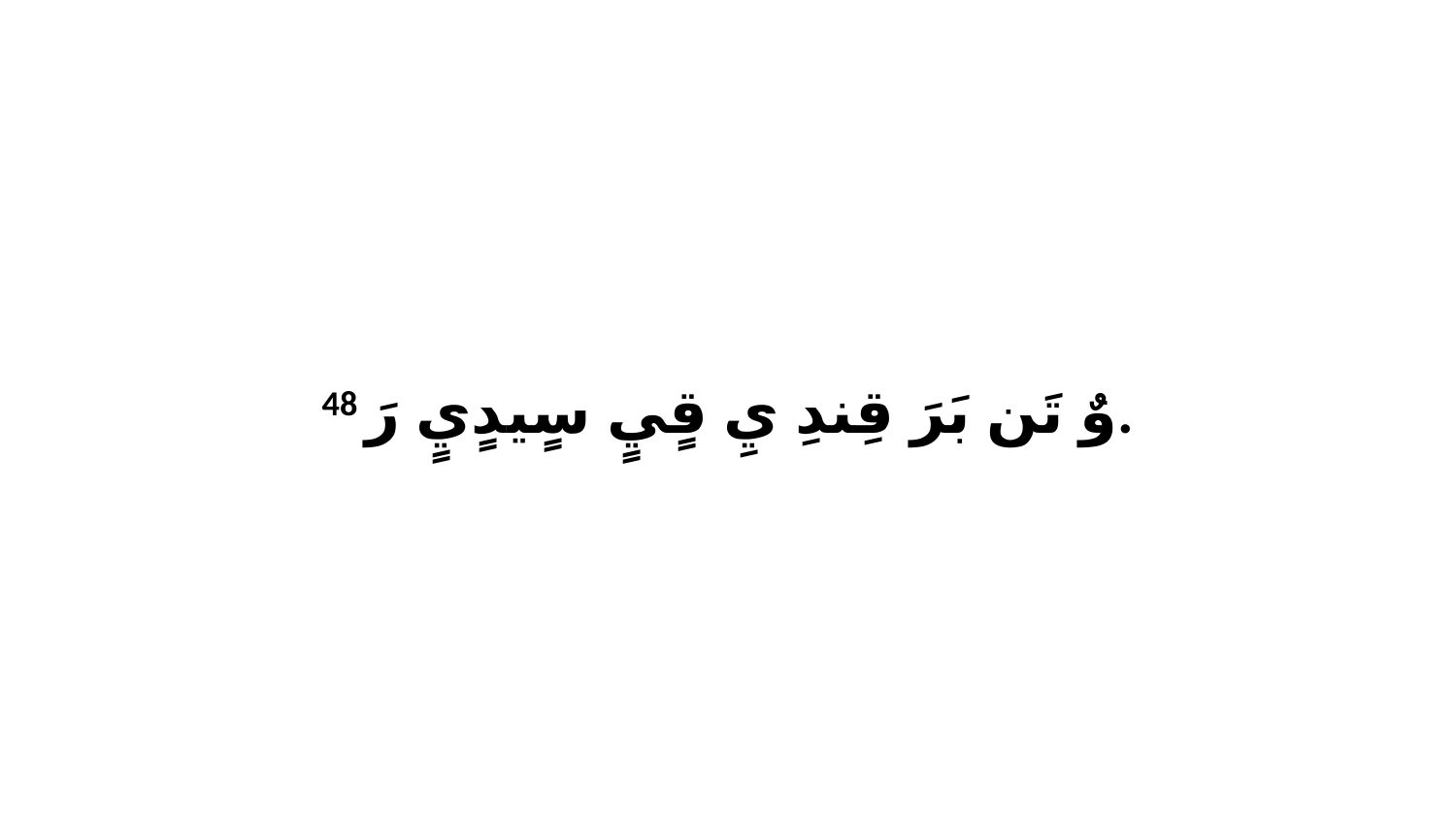

48 وٌ تَن بَرَ قِندِ يِ قٍيٍ سٍيدٍيٍ رَ.